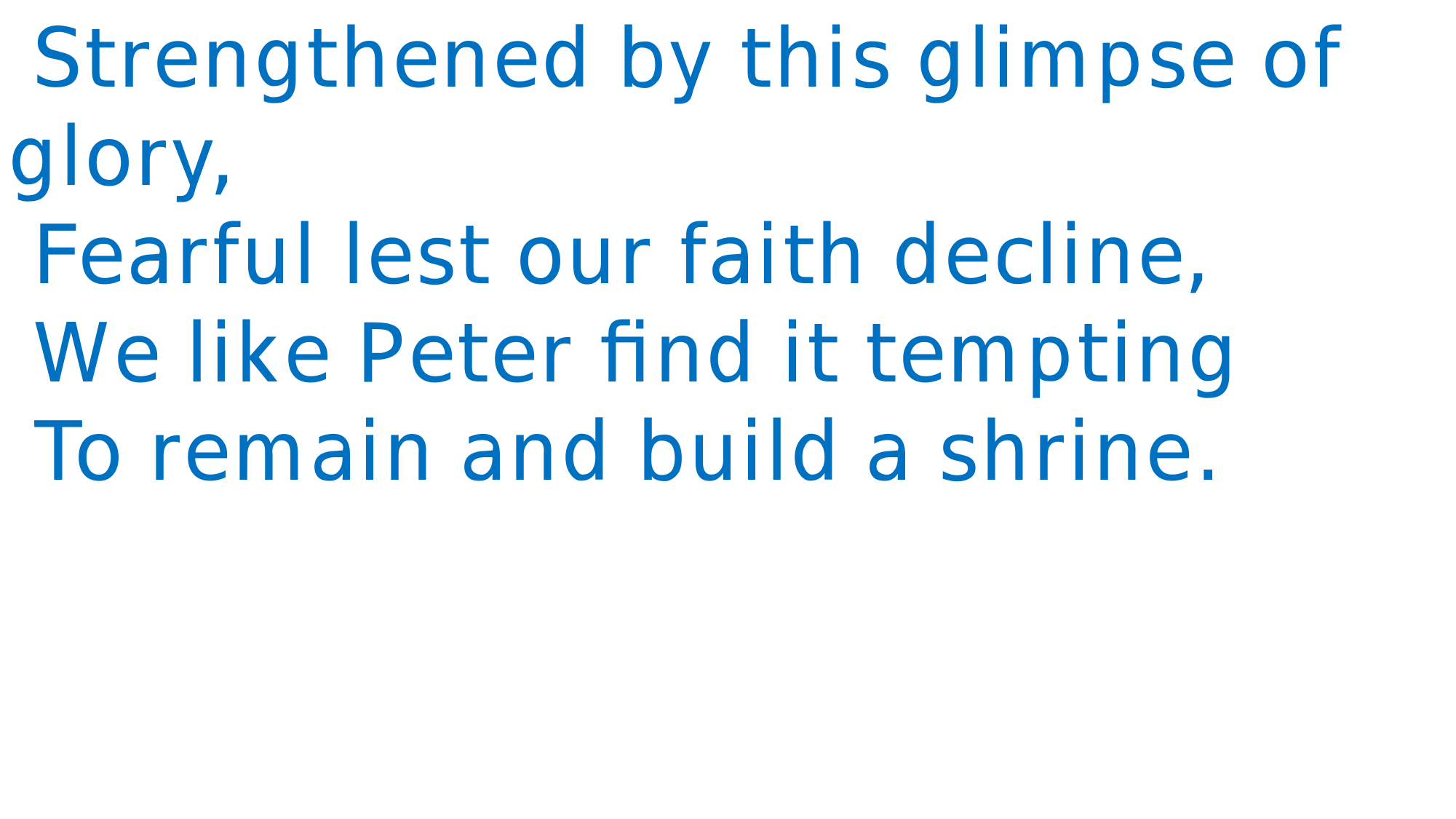

Strengthened by this glimpse of 	glory,
 Fearful lest our faith decline,
 We like Peter find it tempting
 To remain and build a shrine.